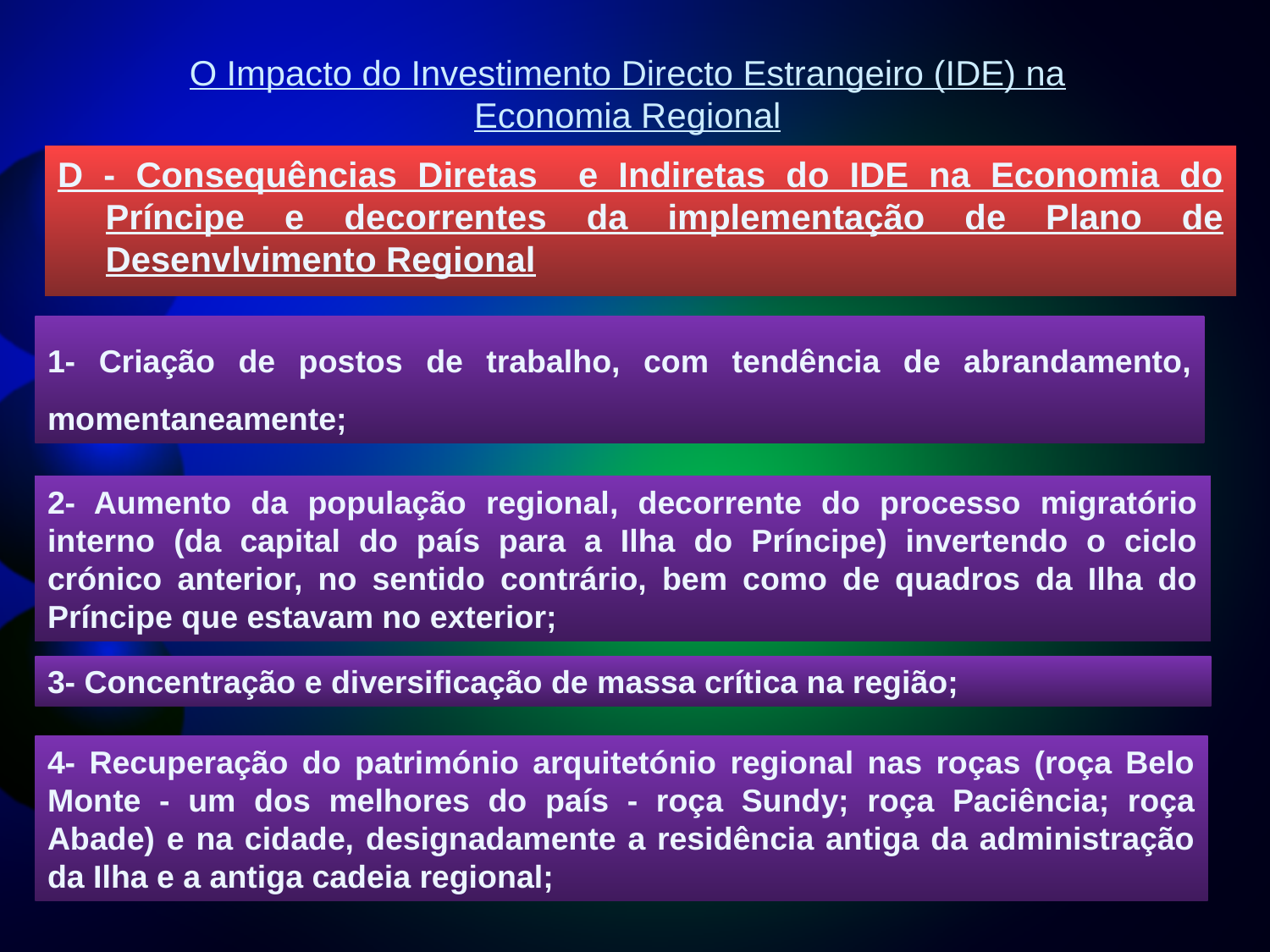

# O Impacto do Investimento Directo Estrangeiro (IDE) na Economia Regional
D - Consequências Diretas  e Indiretas do IDE na Economia do Príncipe e decorrentes da implementação de Plano de Desenvlvimento Regional

1- Criação de postos de trabalho, com tendência de abrandamento, momentaneamente;
2- Aumento da população regional, decorrente do processo migratório interno (da capital do país para a Ilha do Príncipe) invertendo o ciclo crónico anterior, no sentido contrário, bem como de quadros da Ilha do Príncipe que estavam no exterior;
3- Concentração e diversificação de massa crítica na região;
4- Recuperação do património arquitetónio regional nas roças (roça Belo Monte - um dos melhores do país - roça Sundy; roça Paciência; roça Abade) e na cidade, designadamente a residência antiga da administração da Ilha e a antiga cadeia regional;